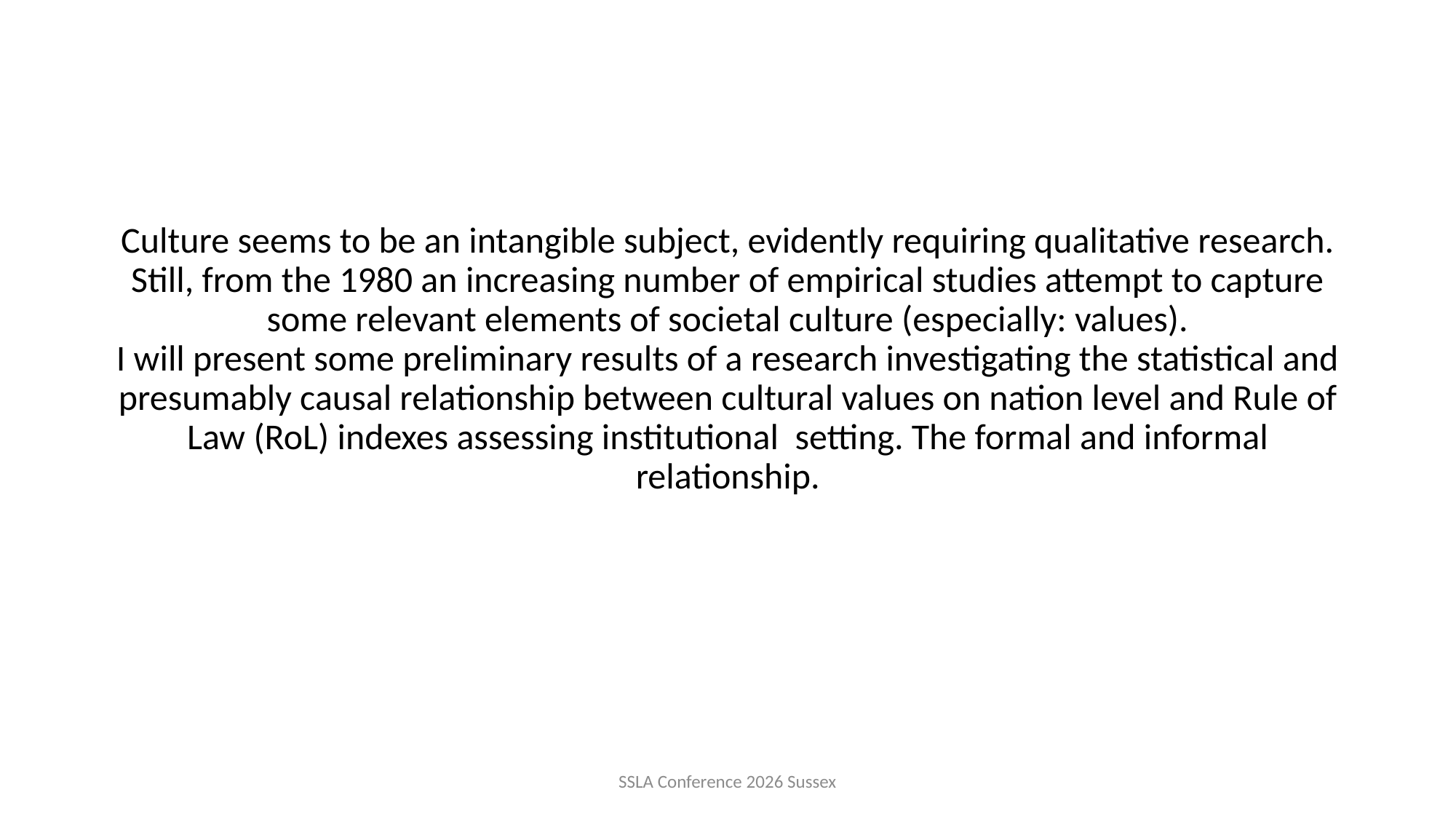

# Culture seems to be an intangible subject, evidently requiring qualitative research. Still, from the 1980 an increasing number of empirical studies attempt to capture some relevant elements of societal culture (especially: values). I will present some preliminary results of a research investigating the statistical and presumably causal relationship between cultural values on nation level and Rule of Law (RoL) indexes assessing institutional  setting. The formal and informal relationship.

SSLA Conference 2026 Sussex